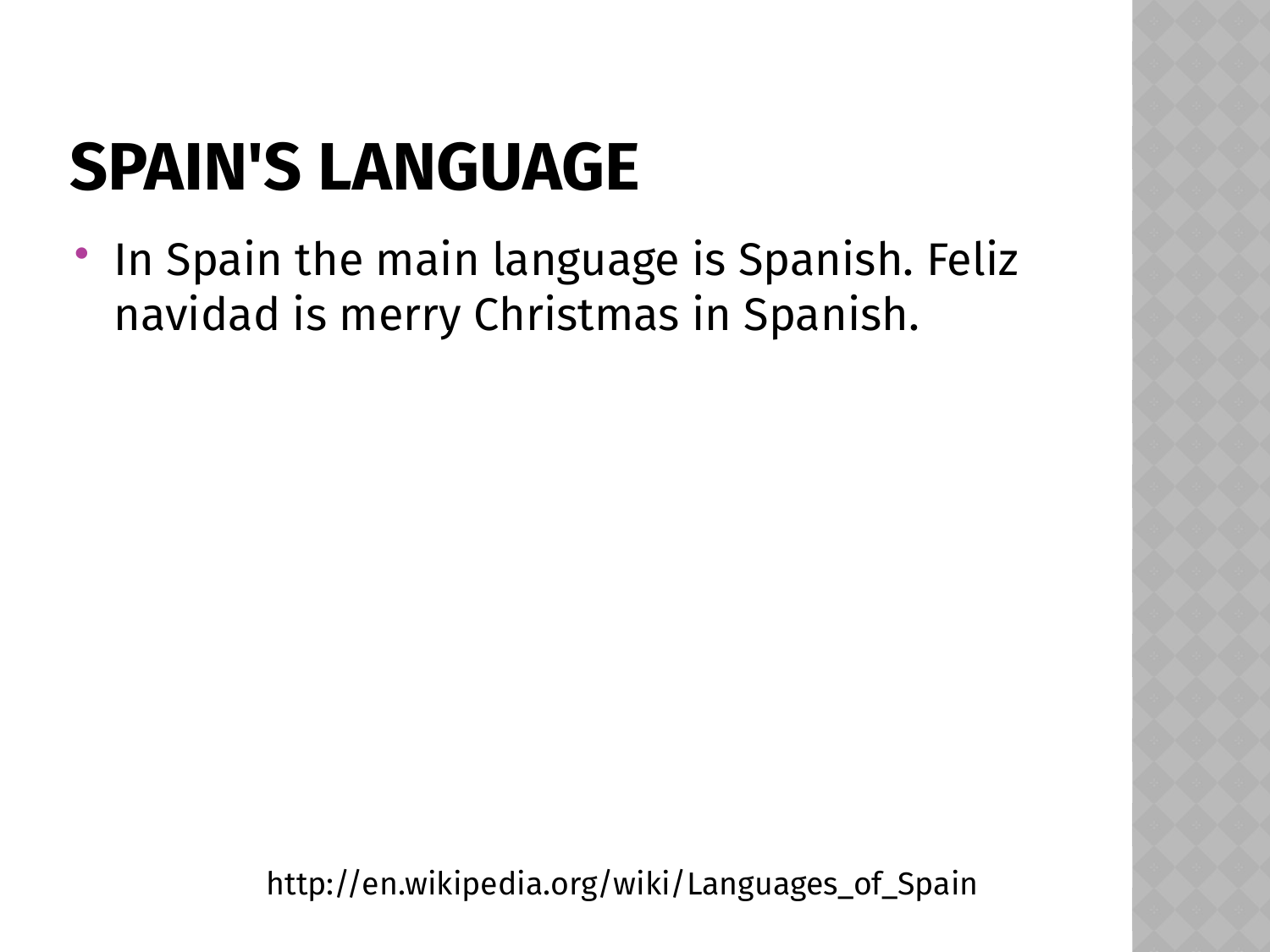

# Spain's language
In Spain the main language is Spanish. Feliz navidad is merry Christmas in Spanish.
http://en.wikipedia.org/wiki/Languages_of_Spain